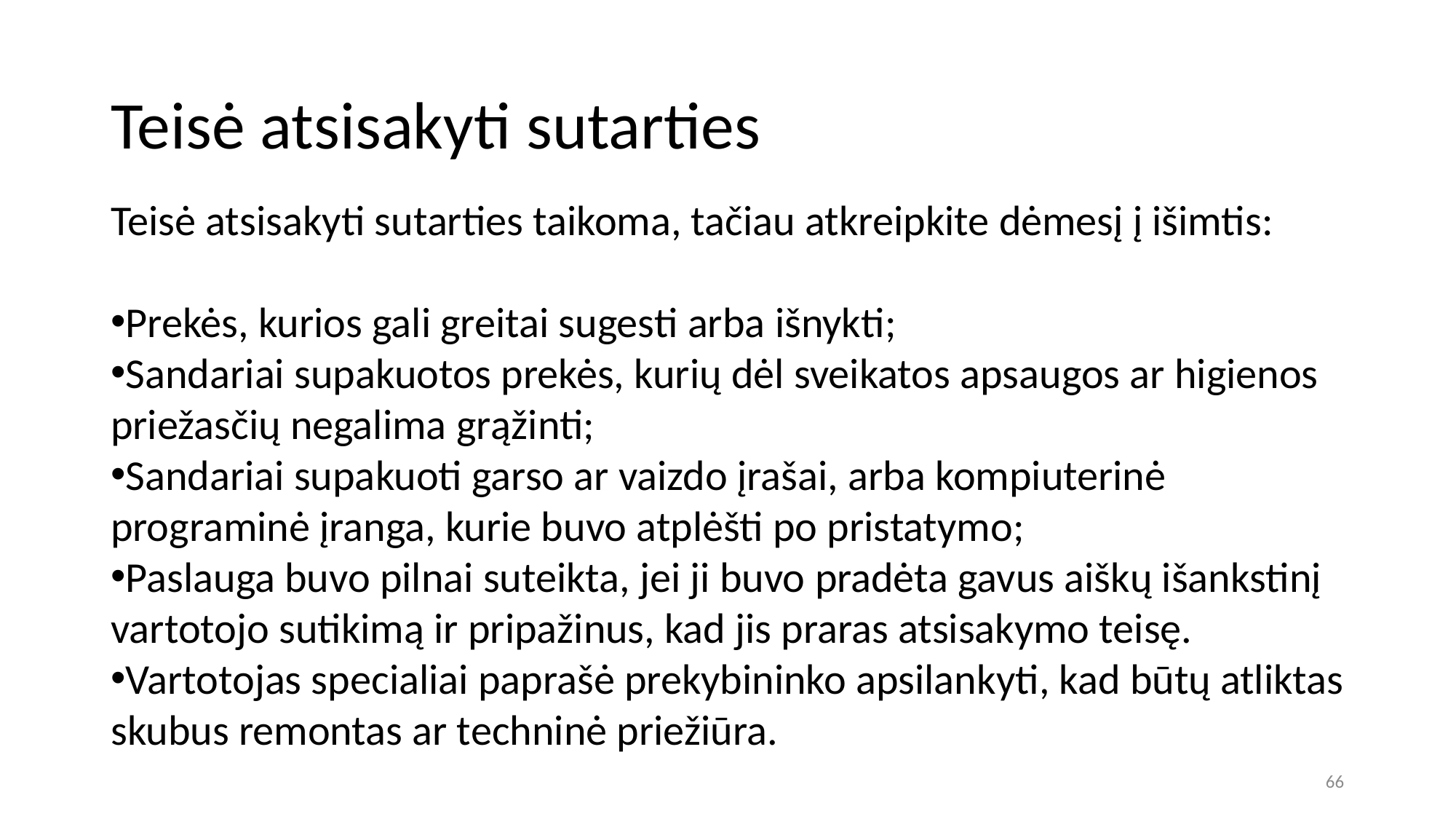

Teisė atsisakyti sutarties
Teisė atsisakyti sutarties taikoma, tačiau atkreipkite dėmesį į išimtis:

Prekės, kurios gali greitai sugesti arba išnykti;
Sandariai supakuotos prekės, kurių dėl sveikatos apsaugos ar higienos priežasčių negalima grąžinti;
Sandariai supakuoti garso ar vaizdo įrašai, arba kompiuterinė programinė įranga, kurie buvo atplėšti po pristatymo;
Paslauga buvo pilnai suteikta, jei ji buvo pradėta gavus aiškų išankstinį vartotojo sutikimą ir pripažinus, kad jis praras atsisakymo teisę.
Vartotojas specialiai paprašė prekybininko apsilankyti, kad būtų atliktas skubus remontas ar techninė priežiūra.
66